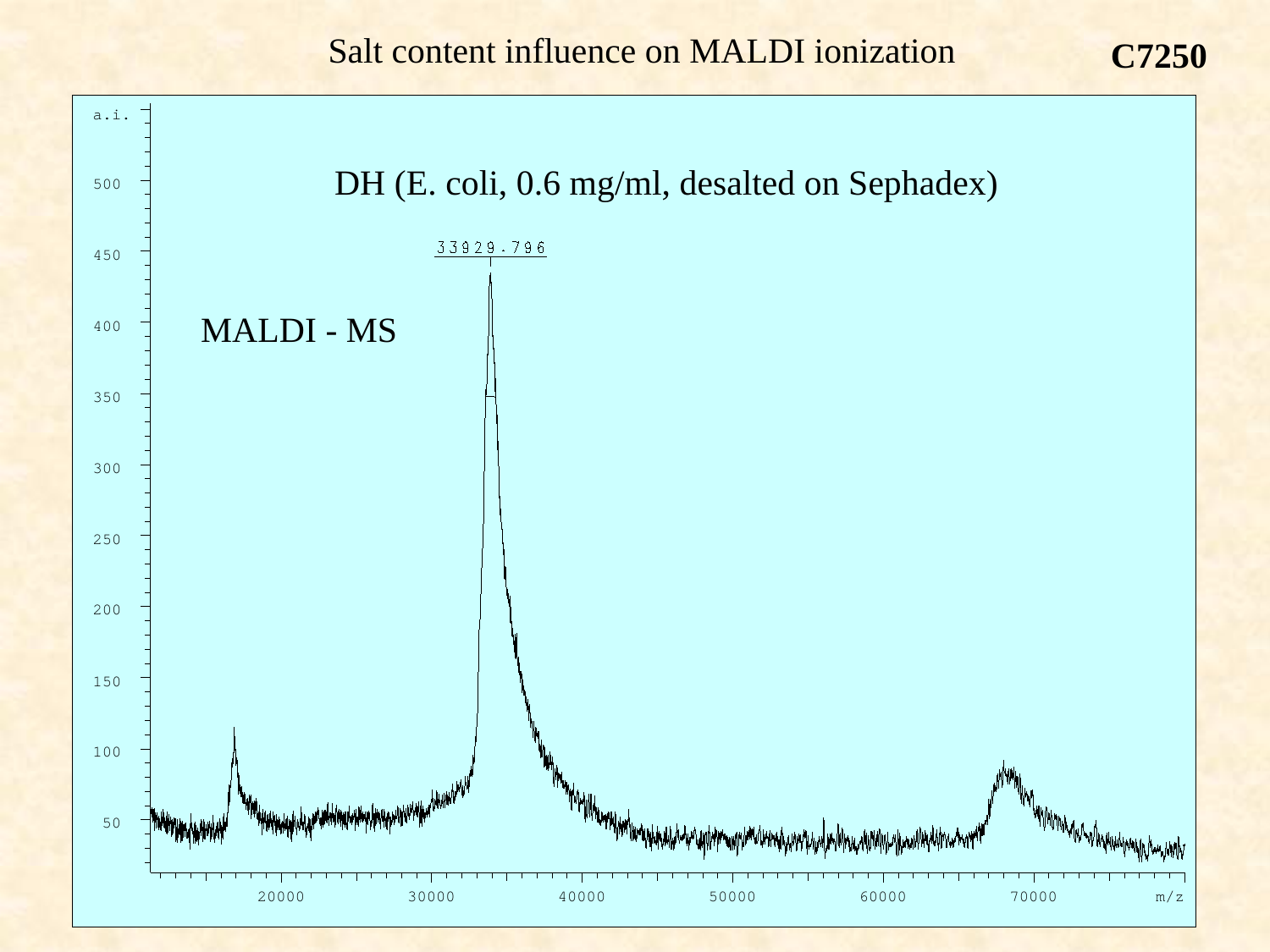

Salt content influence on MALDI ionization
C7250

a.i.
DH (E. coli, 0.6 mg/ml, desalted on Sephadex)
 500

 450

 400
 350

 300
 250
 200
 150
 100
  50

20000
30000
40000
50000
60000
70000
m/z

a.i.
DH (E. coli, 3 mg/ml, desalted on Sephadex)
 600

 500

 400
 300

 200

 100

20000
30000
40000
50000
60000
70000
m/z

a.i.
DH (E. coli, 3 mg/ml, glycine buffer 100 mM)
 120
 100
  80

  60
  40

  20

   0

20000
30000
40000
50000
60000
70000
m/z
MALDI - MS